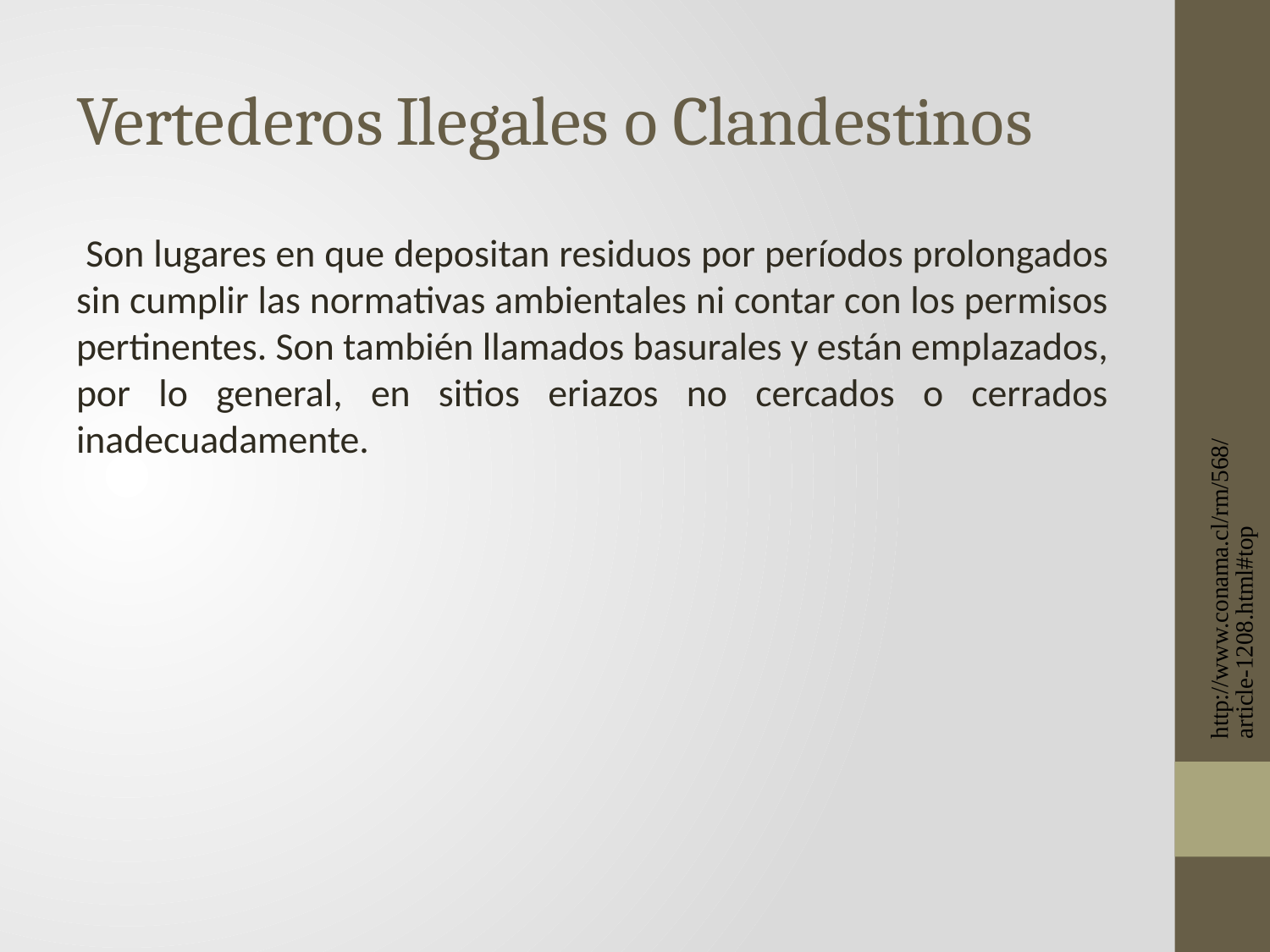

# Vertederos Ilegales o Clandestinos
 Son lugares en que depositan residuos por períodos prolongados sin cumplir las normativas ambientales ni contar con los permisos pertinentes. Son también llamados basurales y están emplazados, por lo general, en sitios eriazos no cercados o cerrados inadecuadamente.

http://www.conama.cl/rm/568/article-1208.html#top